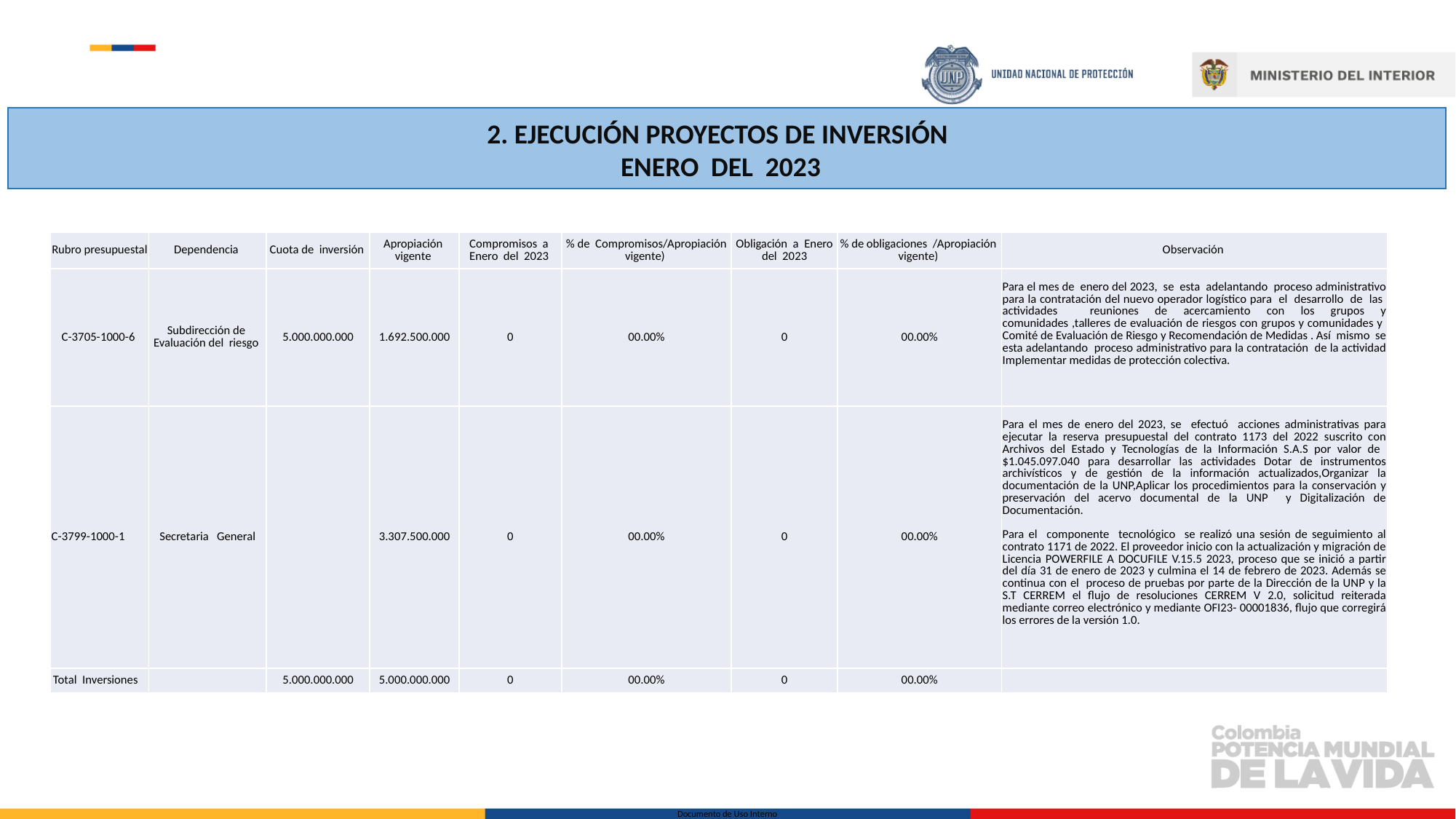

2. EJECUCIÓN PROYECTOS DE INVERSIÓN
ENERO  DEL  2023

| Rubro presupuestal | Dependencia | Cuota de inversión | Apropiación vigente | Compromisos a Enero del 2023 | % de Compromisos/Apropiación vigente) | Obligación a Enero del 2023 | % de obligaciones /Apropiación vigente) | Observación |
| --- | --- | --- | --- | --- | --- | --- | --- | --- |
| C-3705-1000-6 | Subdirección de Evaluación del riesgo | 5.000.000.000 | 1.692.500.000 | 0 | 00.00% | 0 | 00.00% | Para el mes de enero del 2023, se esta adelantando proceso administrativo para la contratación del nuevo operador logístico para el desarrollo de las actividades reuniones de acercamiento con los grupos y comunidades ,talleres de evaluación de riesgos con grupos y comunidades y Comité de Evaluación de Riesgo y Recomendación de Medidas . Así mismo se esta adelantando proceso administrativo para la contratación de la actividad Implementar medidas de protección colectiva. |
| C-3799-1000-1 | Secretaria General |  | 3.307.500.000 | 0 | 00.00% | 0 | 00.00% | Para el mes de enero del 2023, se efectuó acciones administrativas para ejecutar la reserva presupuestal del contrato 1173 del 2022 suscrito con Archivos del Estado y Tecnologías de la Información S.A.S por valor de $1.045.097.040 para desarrollar las actividades Dotar de instrumentos archivísticos y de gestión de la información actualizados,Organizar la documentación de la UNP,Aplicar los procedimientos para la conservación y preservación del acervo documental de la UNP y Digitalización de Documentación. Para el componente tecnológico se realizó una sesión de seguimiento al contrato 1171 de 2022. El proveedor inicio con la actualización y migración de Licencia POWERFILE A DOCUFILE V.15.5 2023, proceso que se inició a partir del día 31 de enero de 2023 y culmina el 14 de febrero de 2023. Además se continua con el proceso de pruebas por parte de la Dirección de la UNP y la S.T CERREM el flujo de resoluciones CERREM V 2.0, solicitud reiterada mediante correo electrónico y mediante OFI23- 00001836, flujo que corregirá los errores de la versión 1.0. |
| Total Inversiones |  | 5.000.000.000 | 5.000.000.000 | 0 | 00.00% | 0 | 00.00% |  |